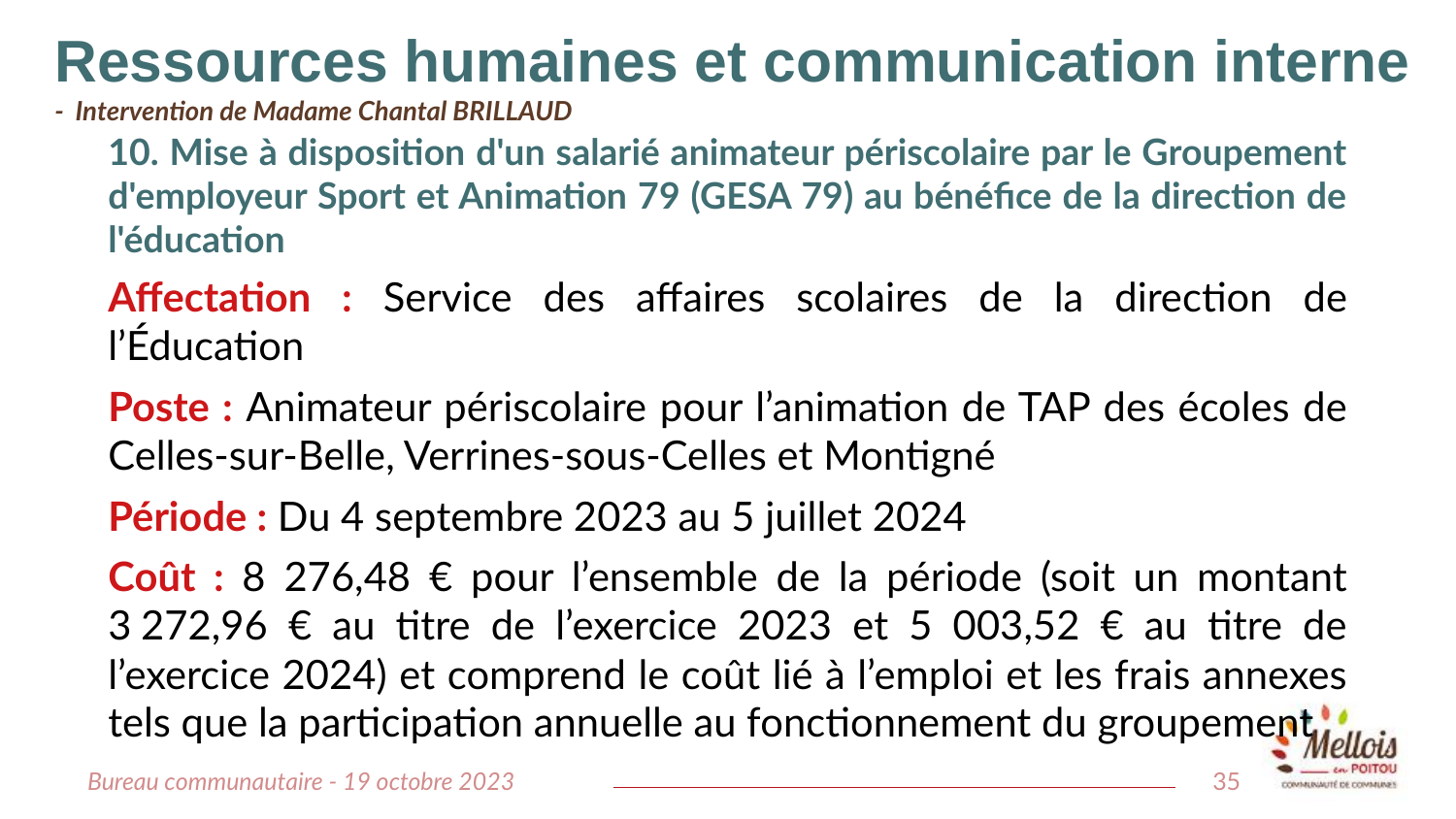

Ressources humaines et communication interne
-  Intervention de Madame Chantal BRILLAUD
10. Mise à disposition d'un salarié animateur périscolaire par le Groupement d'employeur Sport et Animation 79 (GESA 79) au bénéfice de la direction de l'éducation
Affectation : Service des affaires scolaires de la direction de l’Éducation
Poste : Animateur périscolaire pour l’animation de TAP des écoles de Celles-sur-Belle, Verrines-sous-Celles et Montigné
Période : Du 4 septembre 2023 au 5 juillet 2024
Coût : 8 276,48 € pour l’ensemble de la période (soit un montant 3 272,96 € au titre de l’exercice 2023 et 5 003,52 € au titre de l’exercice 2024) et comprend le coût lié à l’emploi et les frais annexes tels que la participation annuelle au fonctionnement du groupement

Bureau communautaire - 19 octobre 2023
35